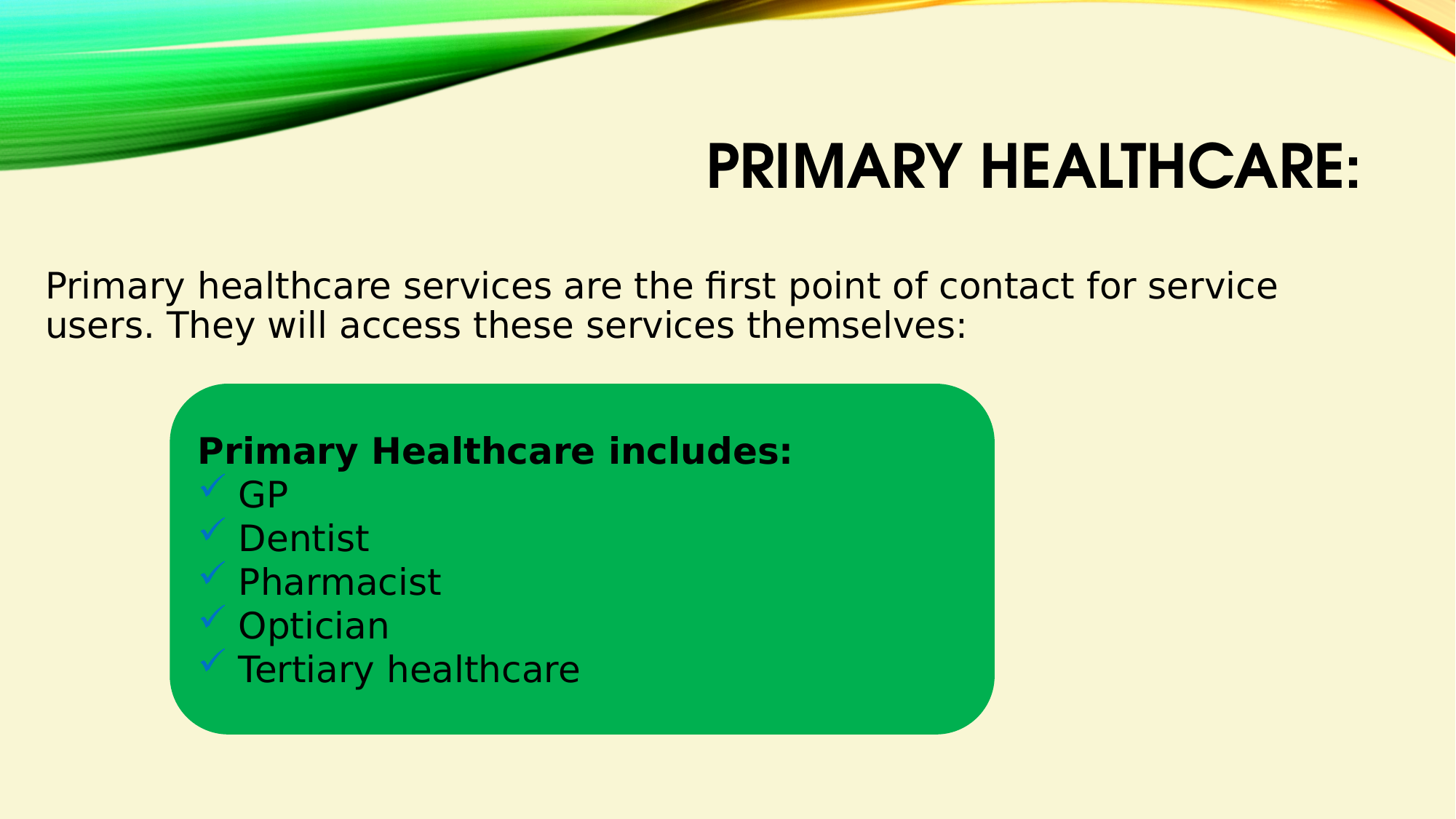

# Primary healthcare:
Primary healthcare services are the first point of contact for service users. They will access these services themselves:

Primary Healthcare includes:
GP
Dentist
Pharmacist
Optician
Tertiary healthcare